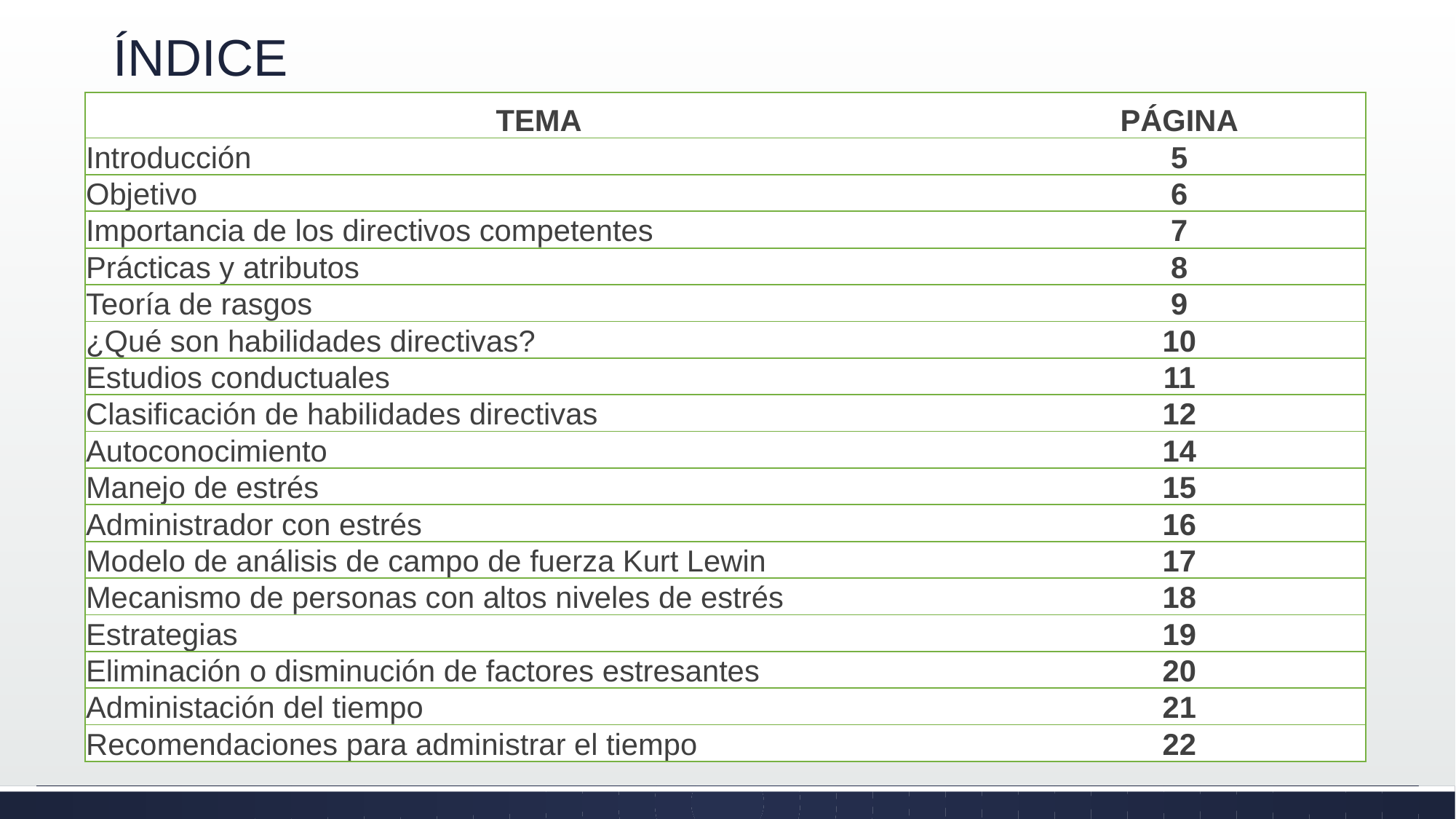

# ÍNDICE
| TEMA | PÁGINA |
| --- | --- |
| Introducción | 5 |
| Objetivo | 6 |
| Importancia de los directivos competentes | 7 |
| Prácticas y atributos | 8 |
| Teoría de rasgos | 9 |
| ¿Qué son habilidades directivas? | 10 |
| Estudios conductuales | 11 |
| Clasificación de habilidades directivas | 12 |
| Autoconocimiento | 14 |
| Manejo de estrés | 15 |
| Administrador con estrés | 16 |
| Modelo de análisis de campo de fuerza Kurt Lewin | 17 |
| Mecanismo de personas con altos niveles de estrés | 18 |
| Estrategias | 19 |
| Eliminación o disminución de factores estresantes | 20 |
| Administación del tiempo | 21 |
| Recomendaciones para administrar el tiempo | 22 |